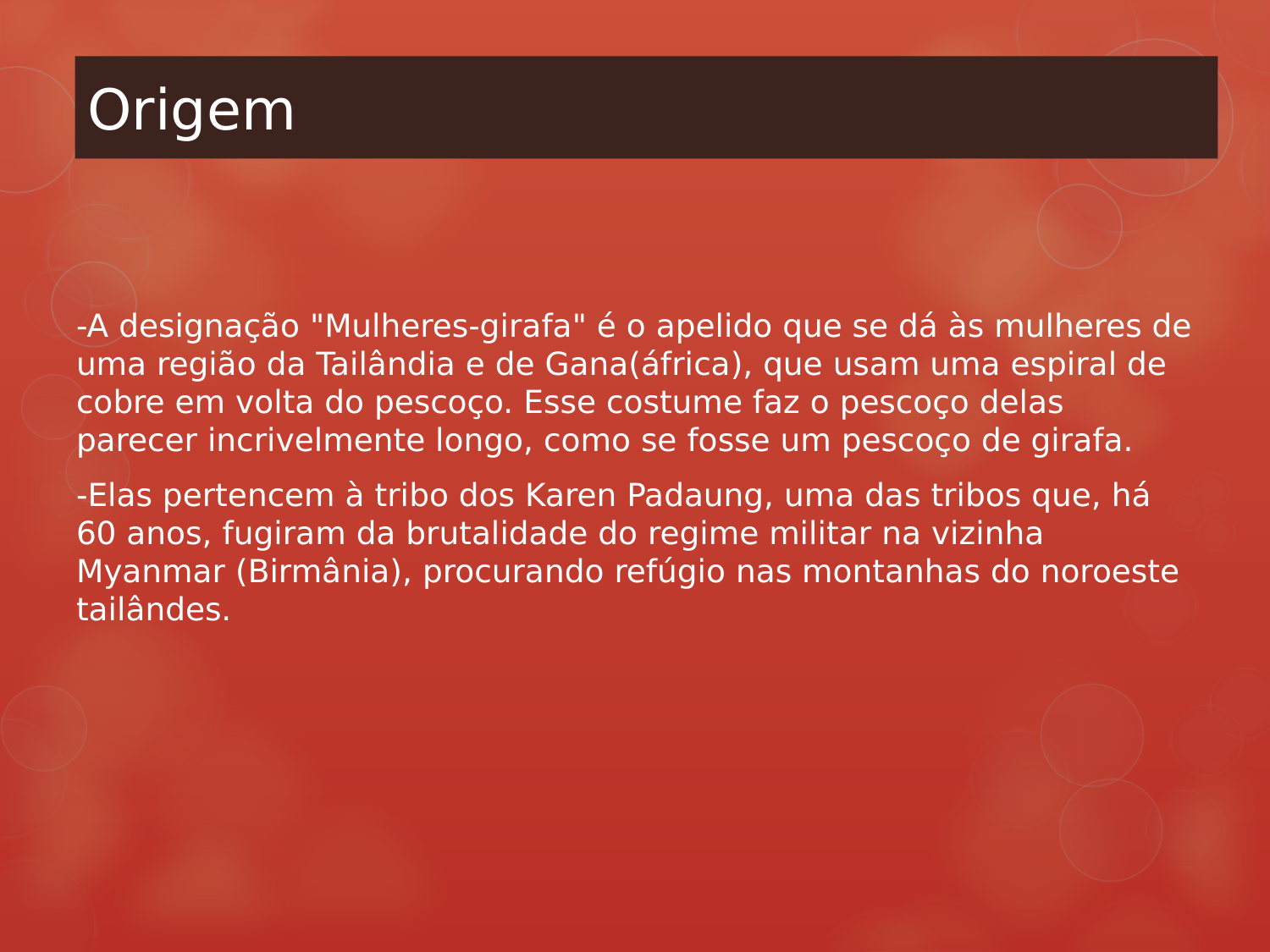

# Origem
-A designação "Mulheres-girafa" é o apelido que se dá às mulheres de uma região da Tailândia e de Gana(áfrica), que usam uma espiral de cobre em volta do pescoço. Esse costume faz o pescoço delas parecer incrivelmente longo, como se fosse um pescoço de girafa.
-Elas pertencem à tribo dos Karen Padaung, uma das tribos que, há 60 anos, fugiram da brutalidade do regime militar na vizinha Myanmar (Birmânia), procurando refúgio nas montanhas do noroeste tailândes.